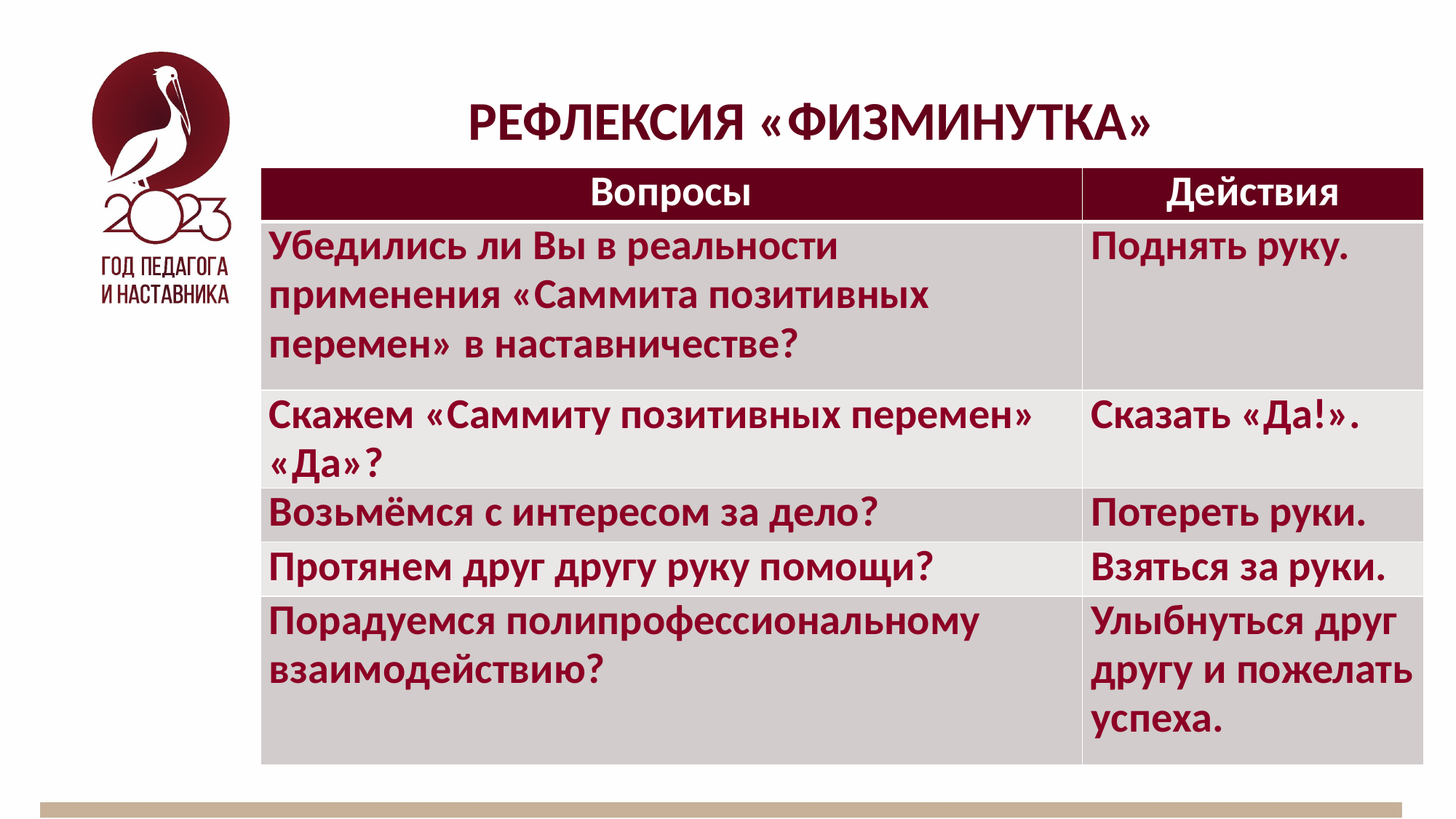

# РЕФЛЕКСИЯ «ФИЗМИНУТКА»
| Вопросы | Действия |
| --- | --- |
| Убедились ли Вы в реальности применения «Саммита позитивных перемен» в наставничестве? | Поднять руку. |
| Скажем «Саммиту позитивных перемен» «Да»? | Сказать «Да!». |
| Возьмёмся с интересом за дело? | Потереть руки. |
| Протянем друг другу руку помощи? | Взяться за руки. |
| Порадуемся полипрофессиональному взаимодействию? | Улыбнуться друг другу и пожелать успеха. |